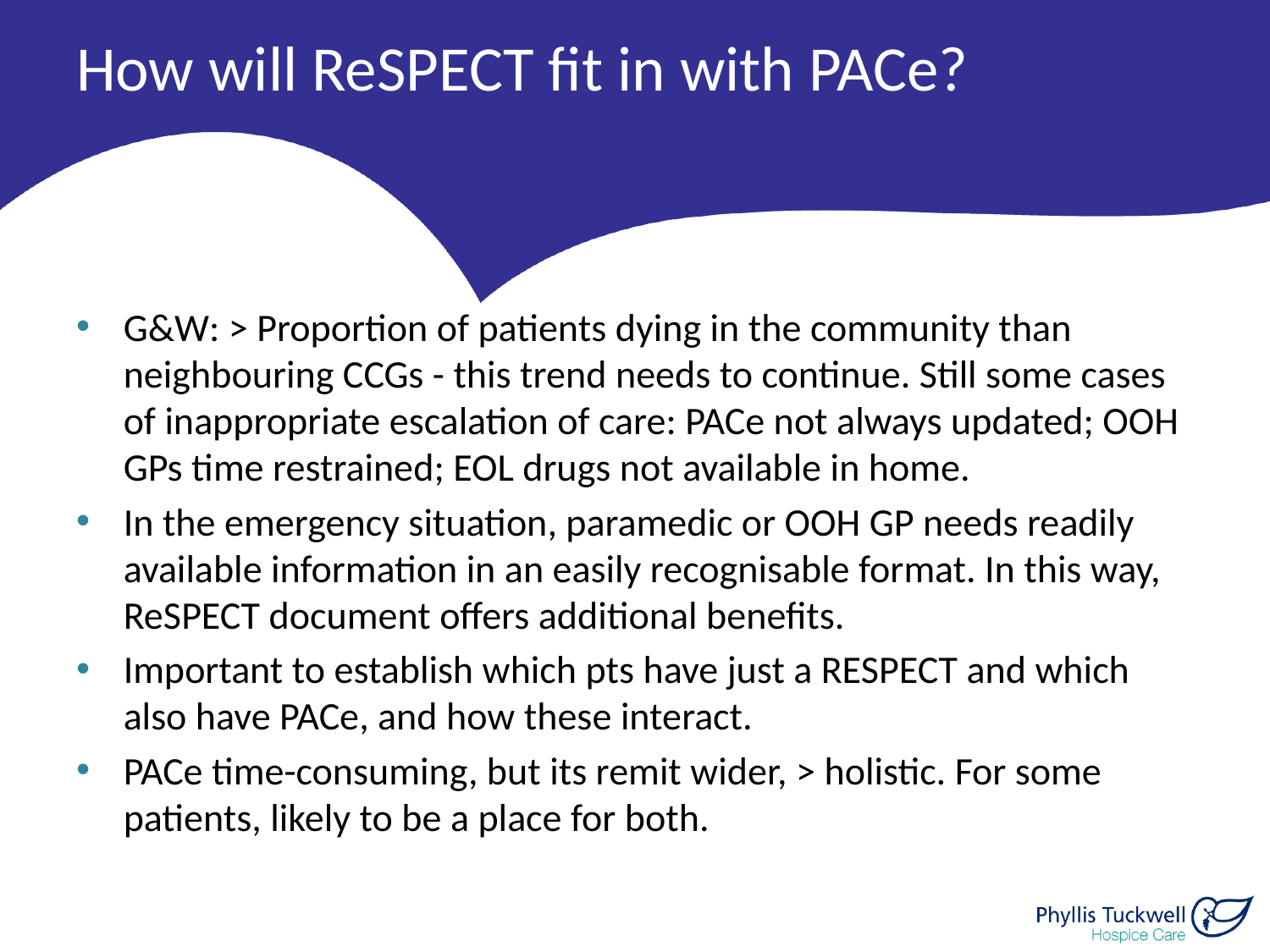

# How will ReSPECT fit in with PACe?
G&W: > Proportion of patients dying in the community than neighbouring CCGs - this trend needs to continue. Still some cases of inappropriate escalation of care: PACe not always updated; OOH GPs time restrained; EOL drugs not available in home.
In the emergency situation, paramedic or OOH GP needs readily available information in an easily recognisable format. In this way, ReSPECT document offers additional benefits.
Important to establish which pts have just a RESPECT and which also have PACe, and how these interact.
PACe time-consuming, but its remit wider, > holistic. For some patients, likely to be a place for both.